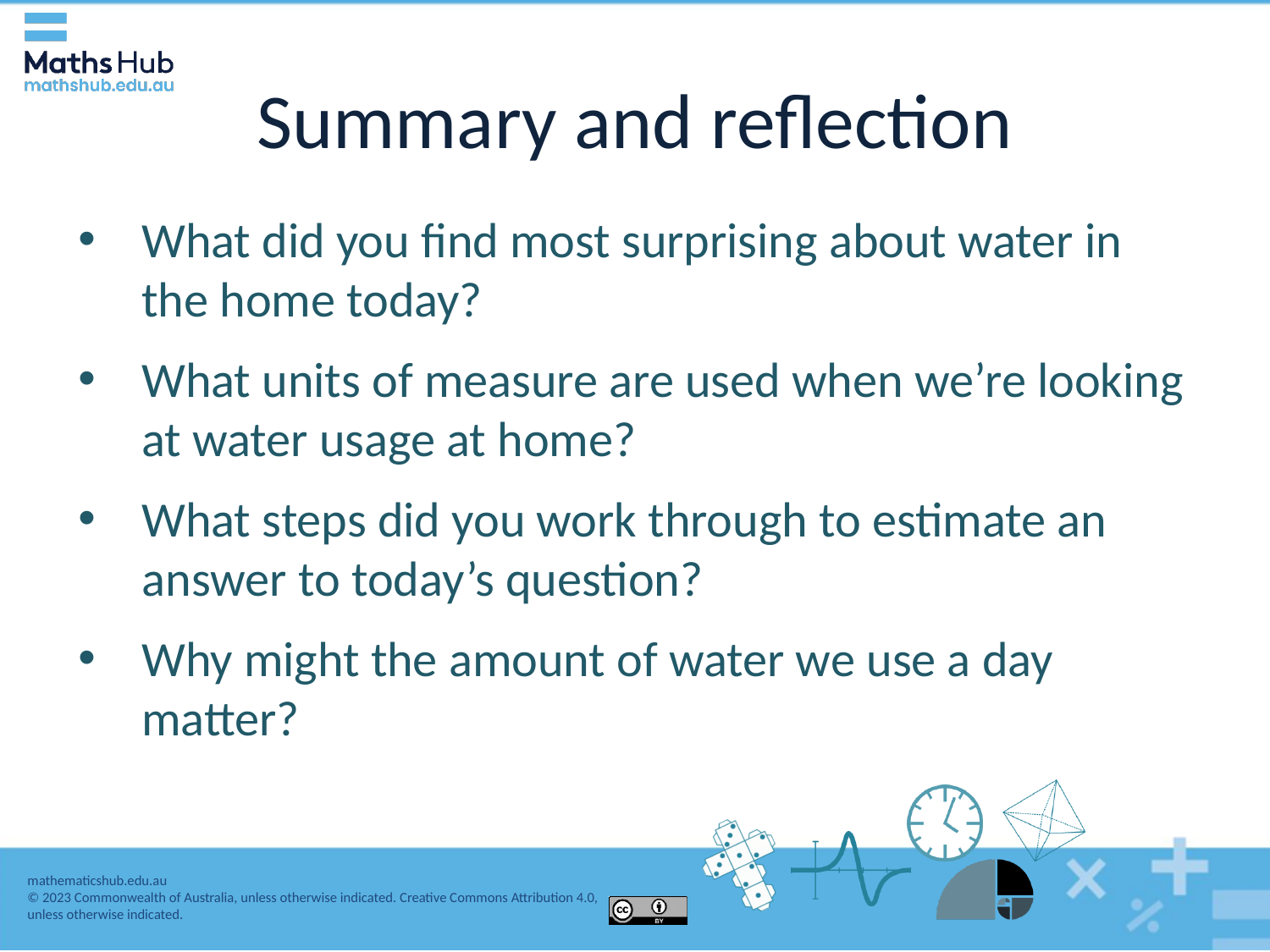

# Summary and reflection
What did you find most surprising about water in the home today?
What units of measure are used when we’re looking at water usage at home?
What steps did you work through to estimate an answer to today’s question?
Why might the amount of water we use a day matter?